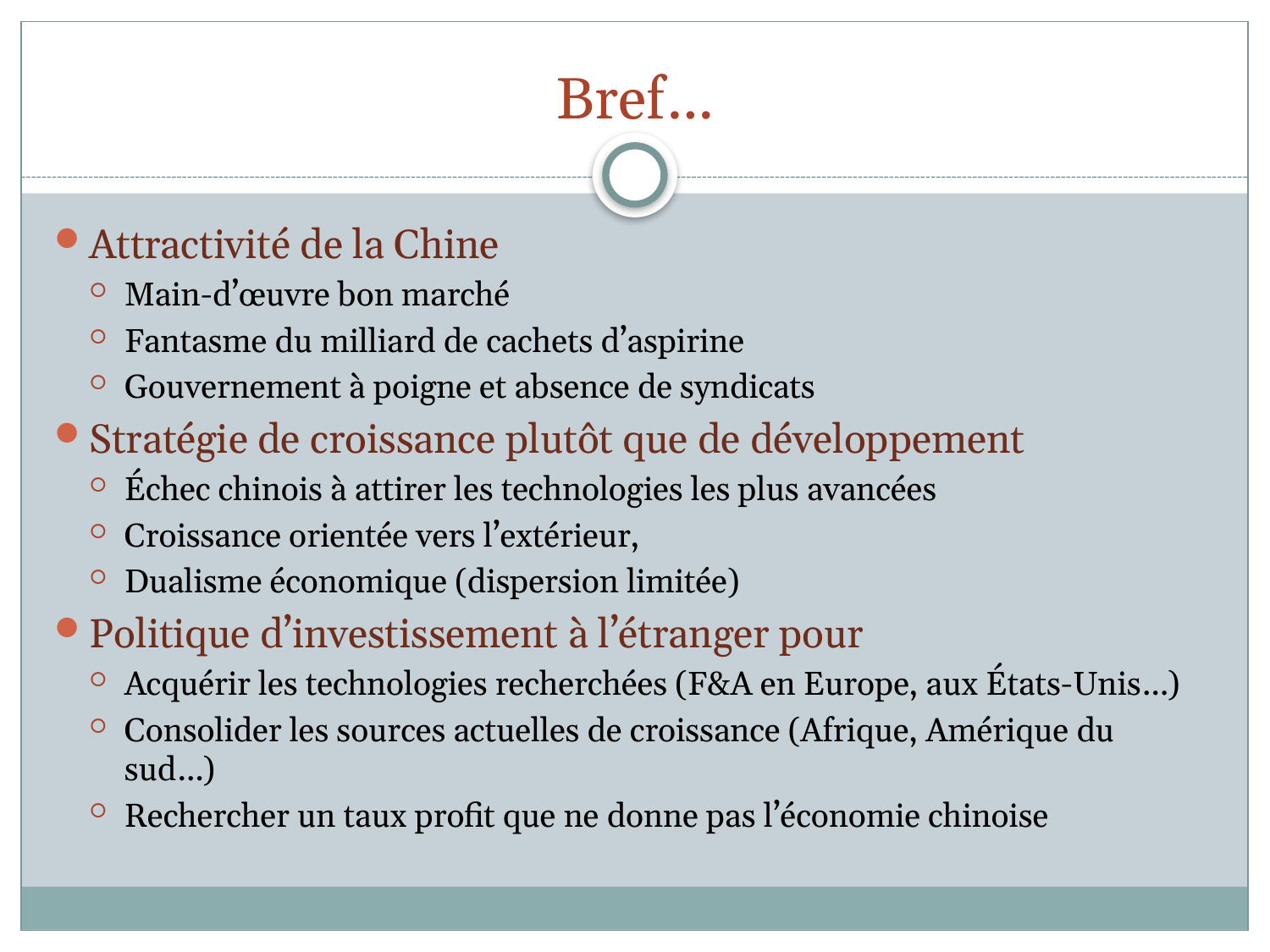

# Bref…
Attractivité de la Chine
Main-d’œuvre bon marché
Fantasme du milliard de cachets d’aspirine
Gouvernement à poigne et absence de syndicats
Stratégie de croissance plutôt que de développement
Échec chinois à attirer les technologies les plus avancées
Croissance orientée vers l’extérieur,
Dualisme économique (dispersion limitée)
Politique d’investissement à l’étranger pour
Acquérir les technologies recherchées (F&A en Europe, aux États-Unis…)
Consolider les sources actuelles de croissance (Afrique, Amérique du sud…)
Rechercher un taux profit que ne donne pas l’économie chinoise